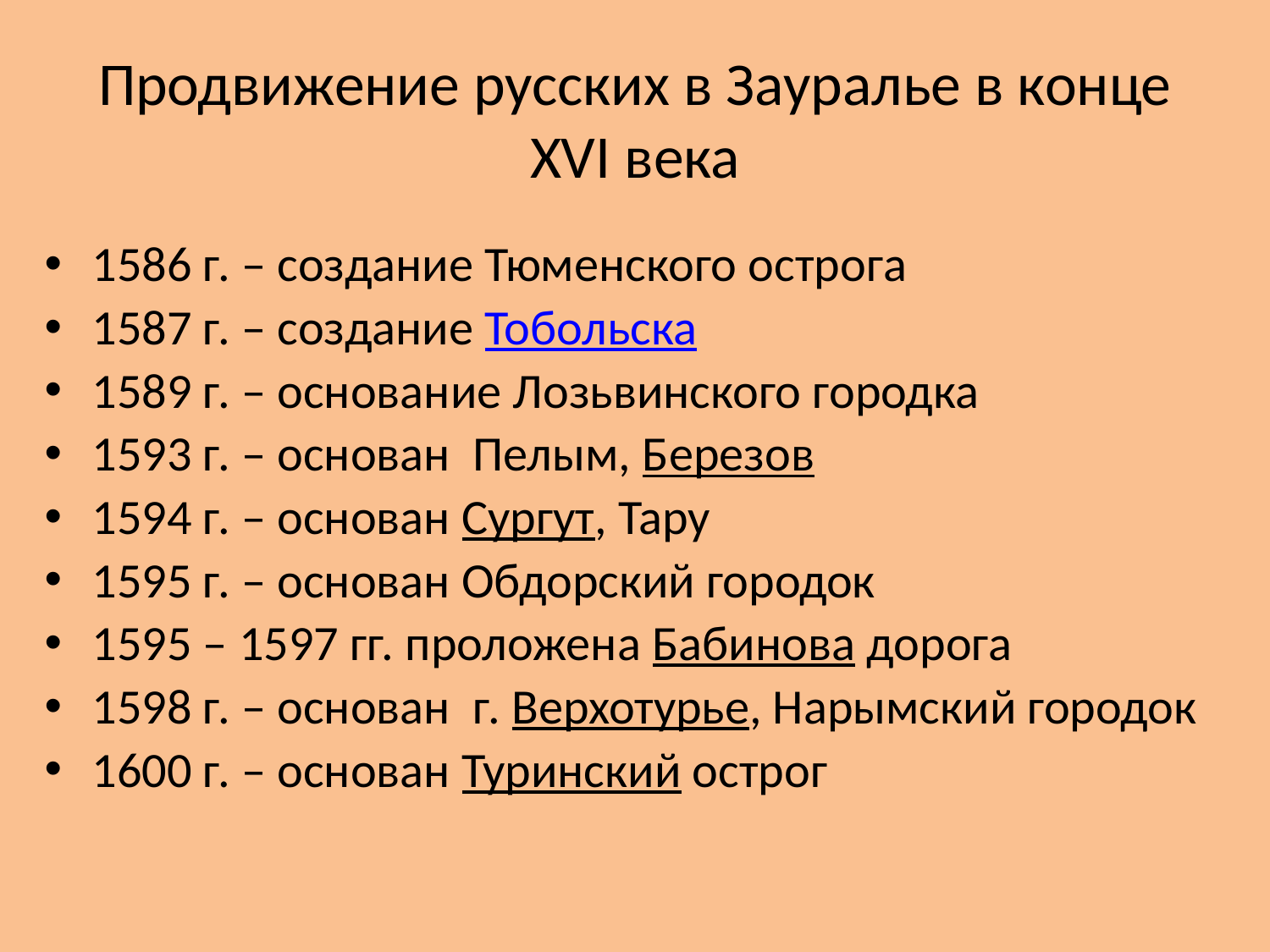

# Продвижение русских в Зауралье в конце XVI века
1586 г. – создание Тюменского острога
1587 г. – создание Тобольска
1589 г. – основание Лозьвинского городка
1593 г. – основан  Пелым, Березов
1594 г. – основан Сургут, Тару
1595 г. – основан Обдорский городок
1595 – 1597 гг. проложена Бабинова дорога
1598 г. – основан  г. Верхотурье, Нарымский городок
1600 г. – основан Туринский острог